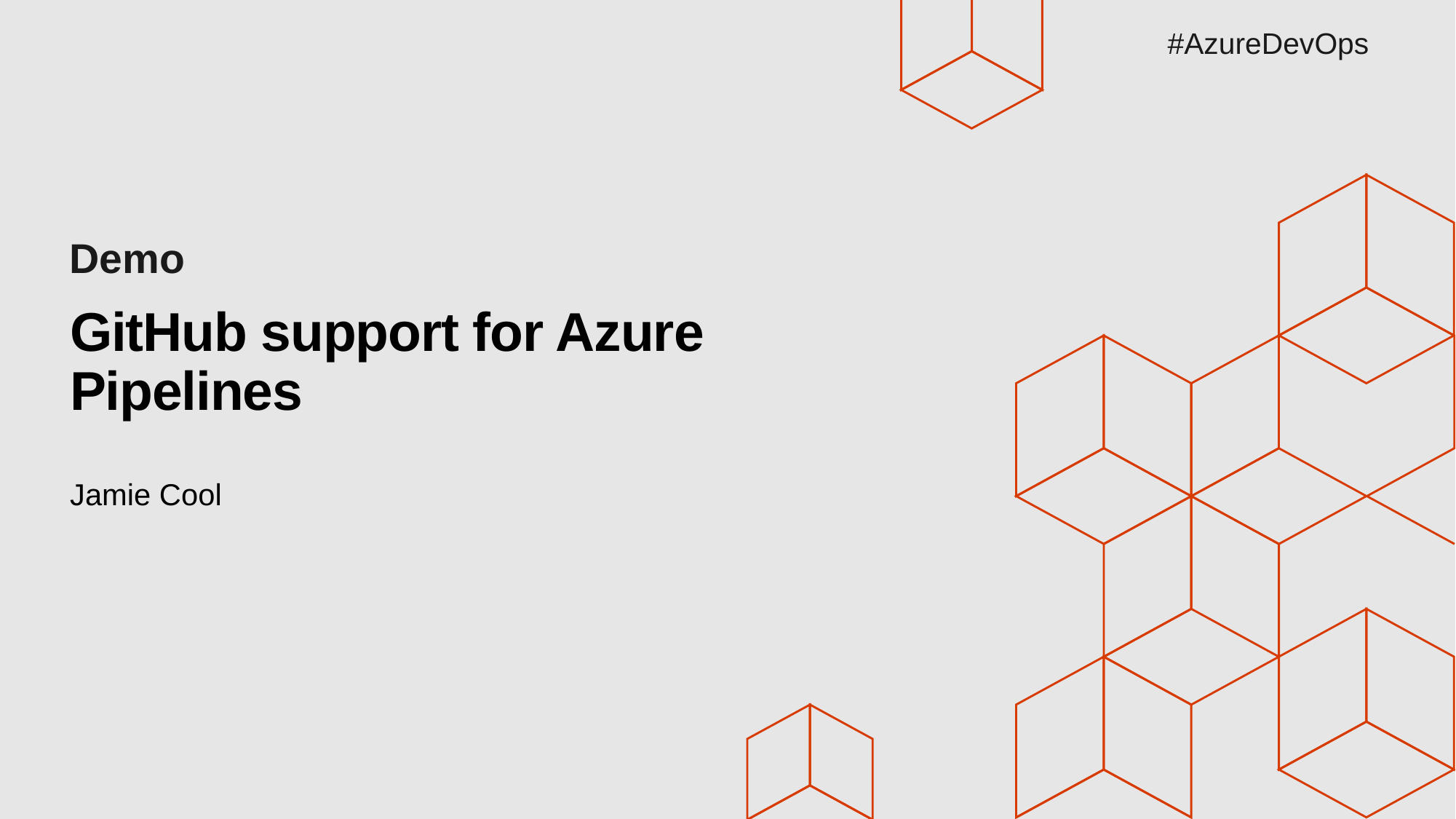

#AzureDevOps
Demo
# GitHub support for Azure Pipelines
Jamie Cool